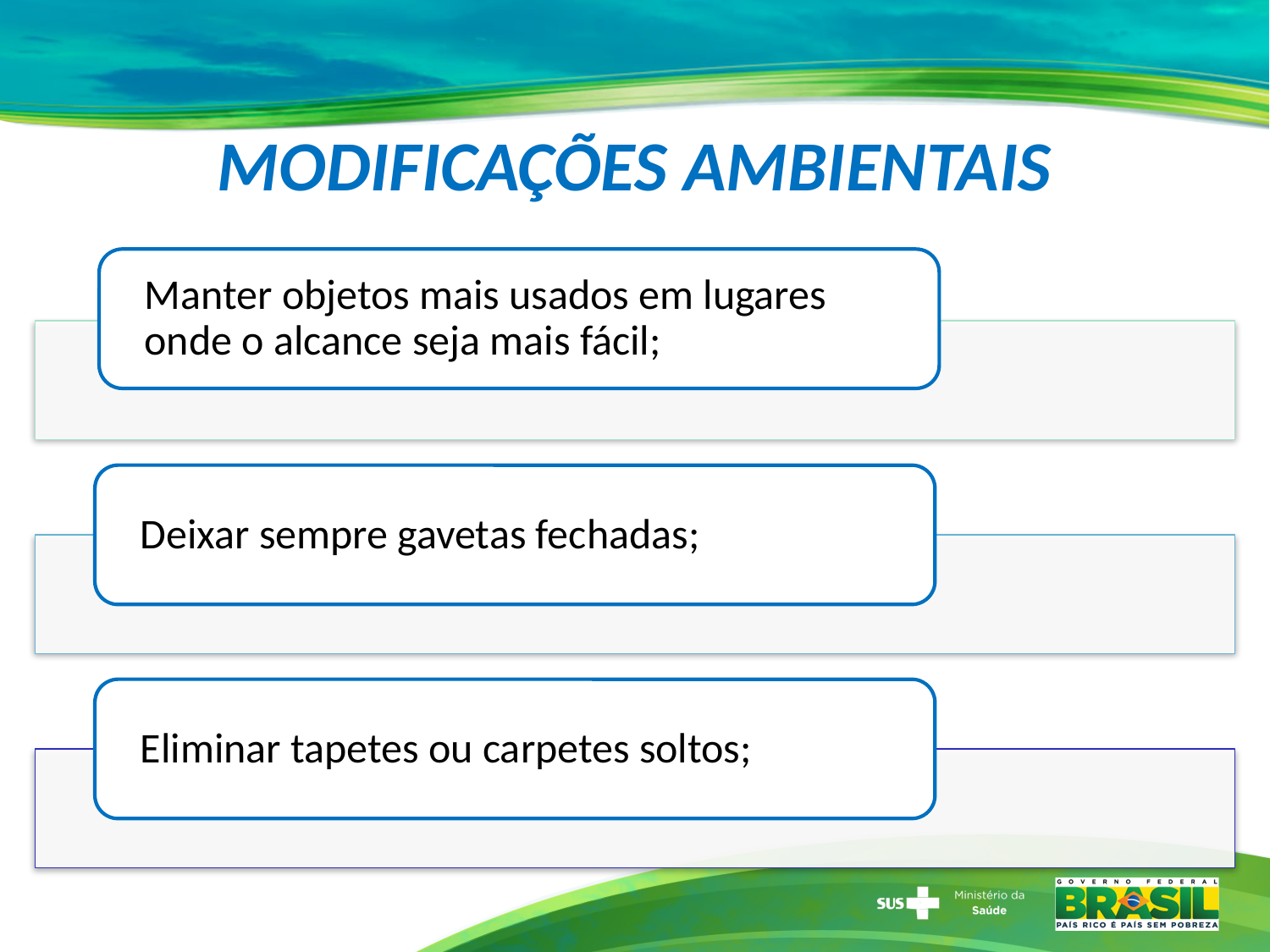

# MODIFICAÇÕES AMBIENTAIS
Manter objetos mais usados em lugares onde o alcance seja mais fácil;
Deixar sempre gavetas fechadas;
Eliminar tapetes ou carpetes soltos;